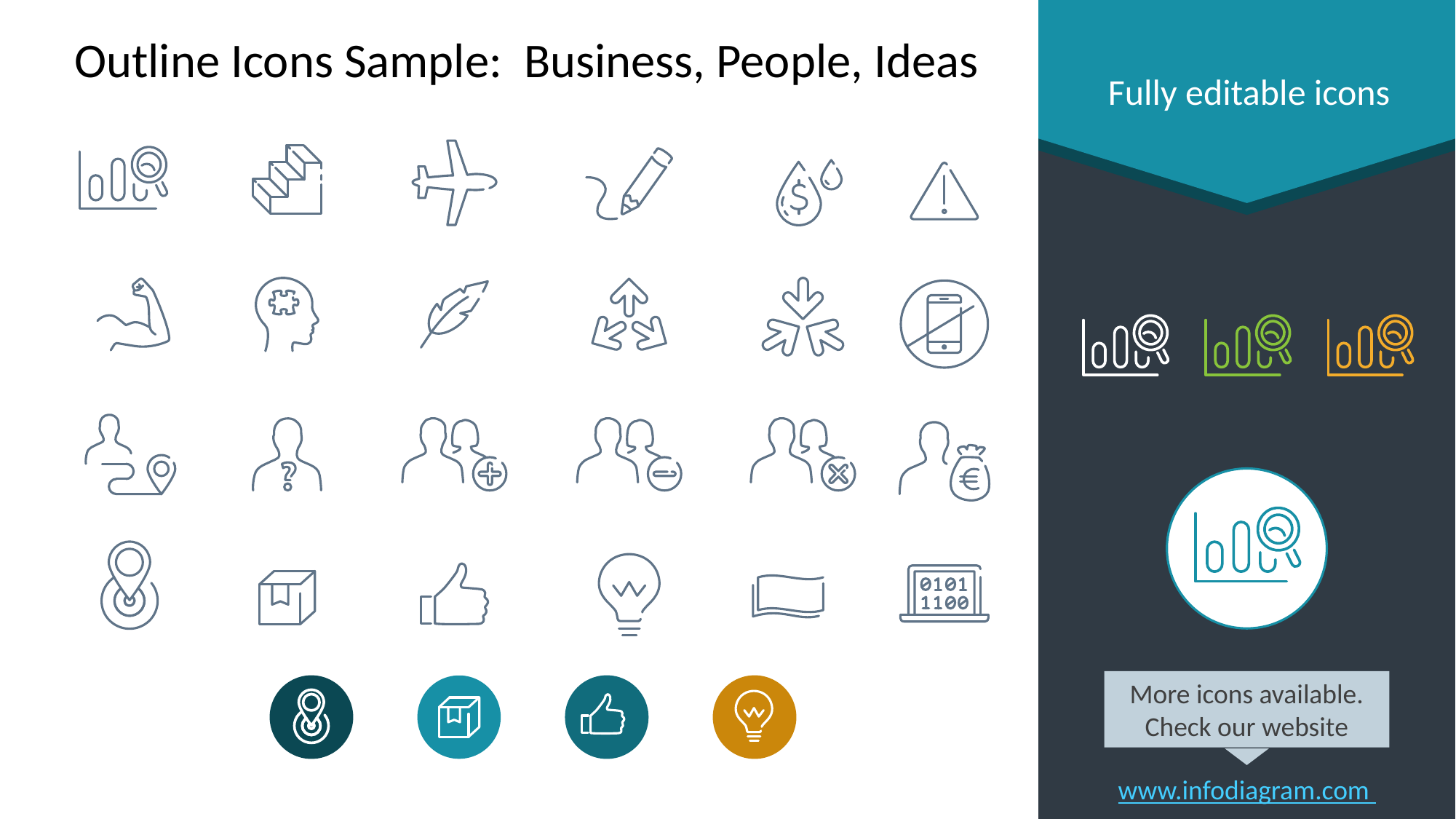

# Outline Icons Sample:  Business, People, Ideas

Fully editable icons

More icons available.
Check our website

www.infodiagram.com